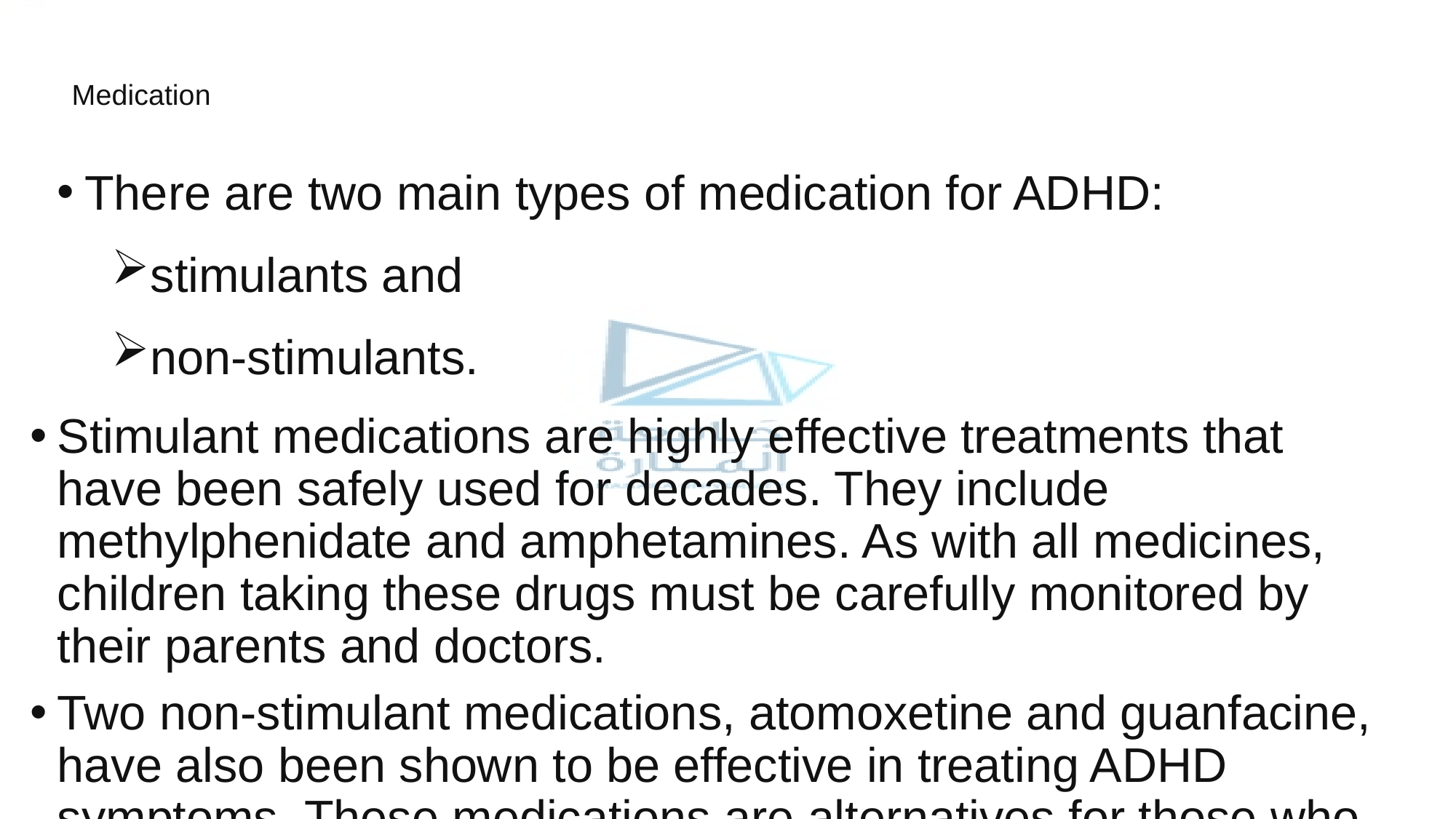

# Medication
There are two main types of medication for ADHD:
stimulants and
non-stimulants.
Stimulant medications are highly effective treatments that have been safely used for decades. They include methylphenidate and amphetamines. As with all medicines, children taking these drugs must be carefully monitored by their parents and doctors.
Two non-stimulant medications, atomoxetine and guanfacine, have also been shown to be effective in treating ADHD symptoms. These medications are alternatives for those who do not respond well to stimulants or if a non-stimulant is preferred.